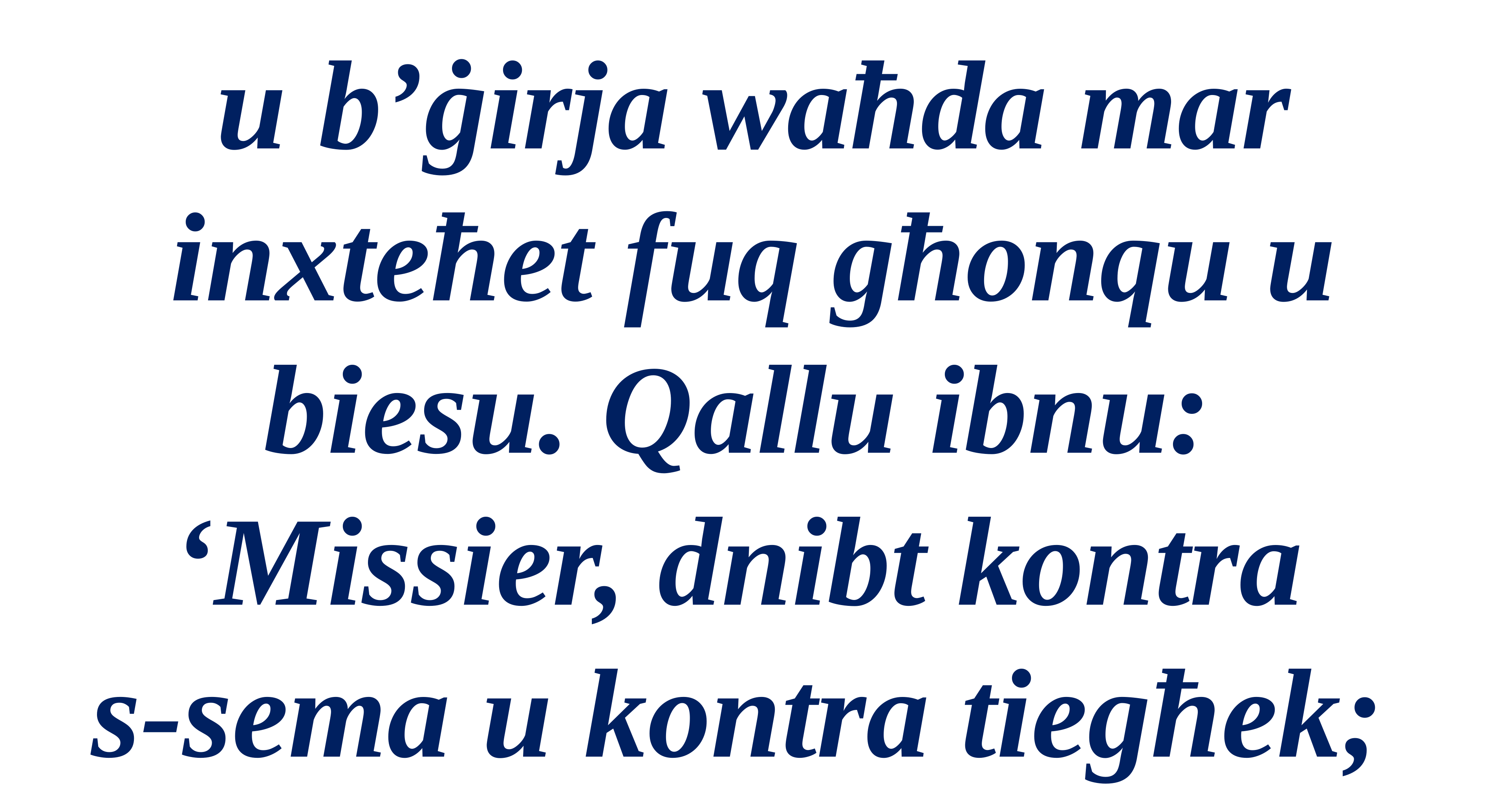

u b’ġirja waħda mar inxteħet fuq għonqu u biesu. Qallu ibnu:
‘Missier, dnibt kontra
s-sema u kontra tiegħek;